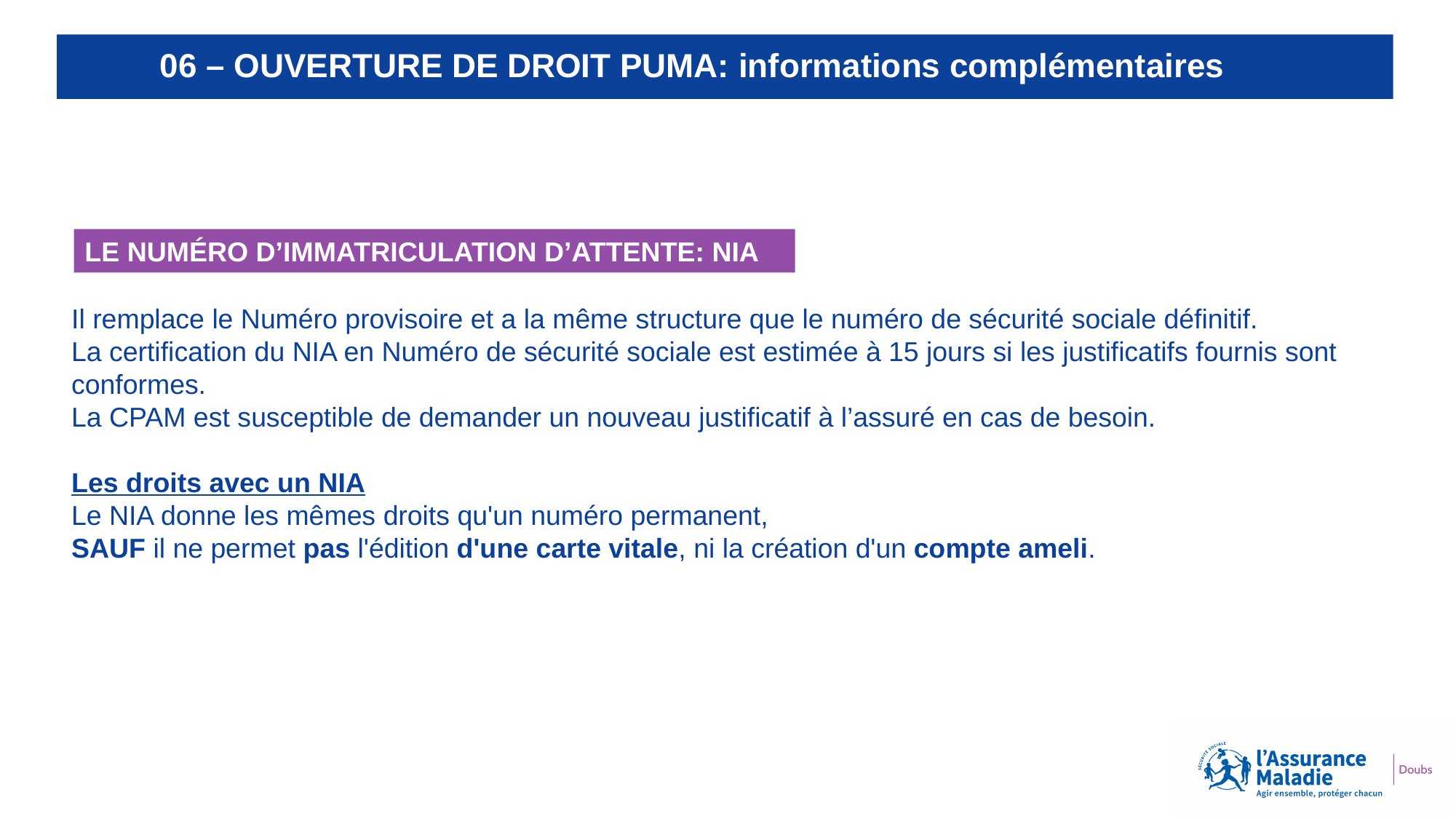

# 06 – OUVERTURE DE DROIT PUMA: informations complémentaires
LE NUMÉRO D’IMMATRICULATION D’ATTENTE: NIA

Il remplace le Numéro provisoire et a la même structure que le numéro de sécurité sociale définitif.
La certification du NIA en Numéro de sécurité sociale est estimée à 15 jours si les justificatifs fournis sont conformes.
La CPAM est susceptible de demander un nouveau justificatif à l’assuré en cas de besoin.

Les droits avec un NIA
Le NIA donne les mêmes droits qu'un numéro permanent,
SAUF il ne permet pas l'édition d'une carte vitale, ni la création d'un compte ameli.